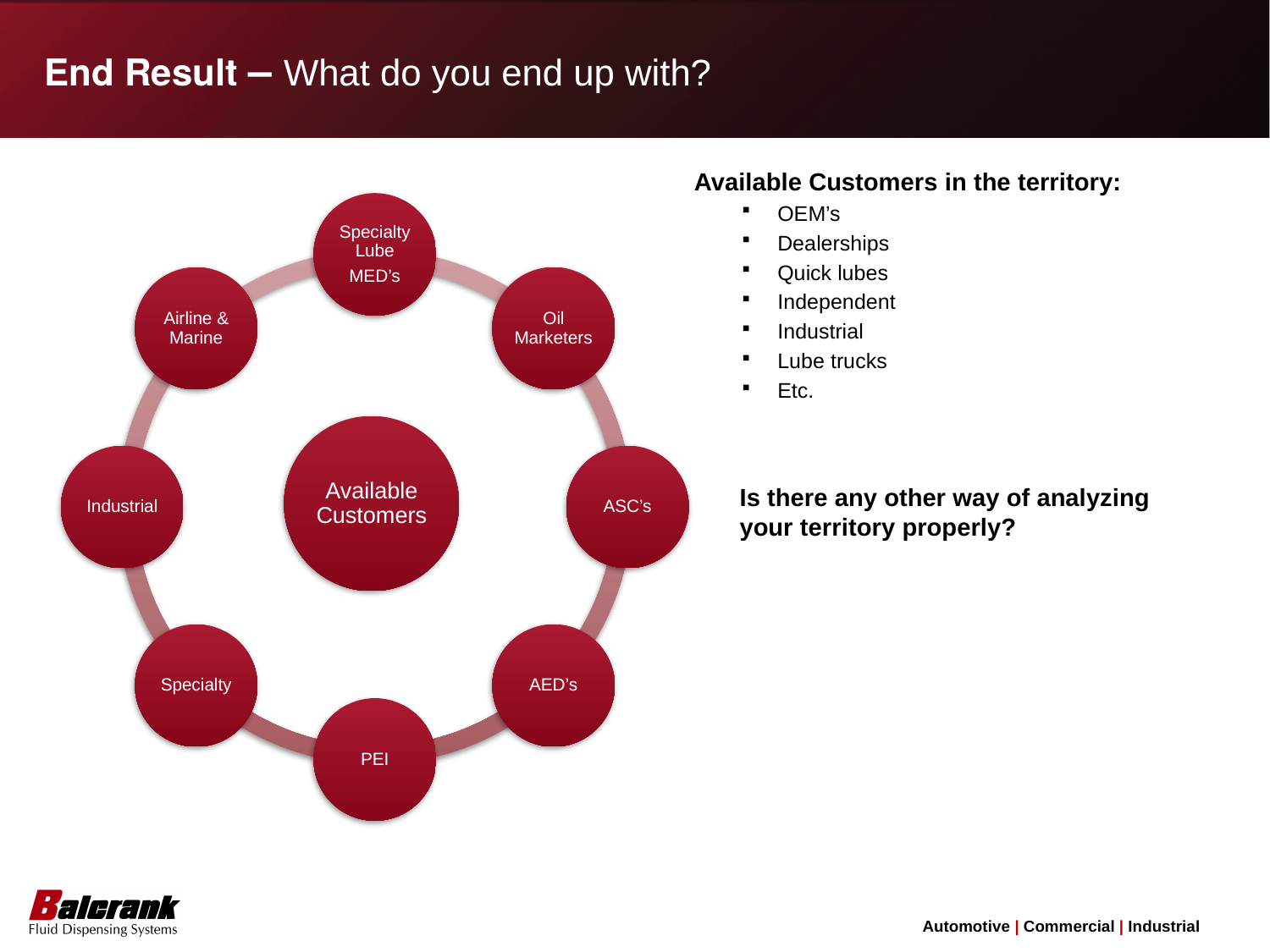

# End Result – What do you end up with?
Available Customers in the territory:
OEM’s
Dealerships
Quick lubes
Independent
Industrial
Lube trucks
Etc.

Available Customers
Specialty Lube
MED’s
Oil Marketers
ASC’s
AED’s
PEI
Specialty
Industrial
Airline & Marine
Is there any other way of analyzing
your territory properly?